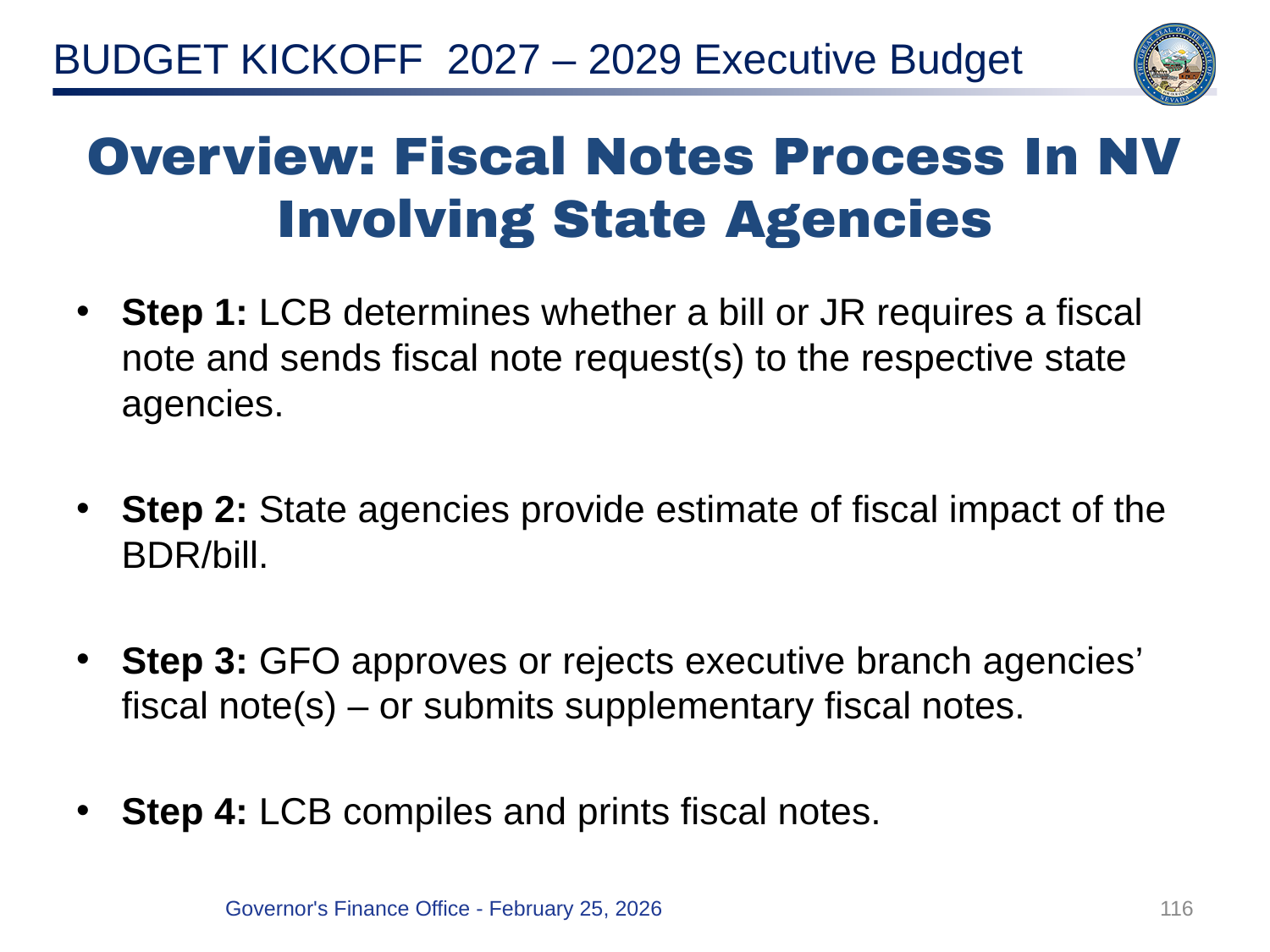

# Overview: Fiscal Notes Process In NV Involving State Agencies
Step 1: LCB determines whether a bill or JR requires a fiscal note and sends fiscal note request(s) to the respective state agencies.

Step 2: State agencies provide estimate of fiscal impact of the BDR/bill.

Step 3: GFO approves or rejects executive branch agencies’ fiscal note(s) – or submits supplementary fiscal notes.

Step 4: LCB compiles and prints fiscal notes.

116
Governor's Finance Office - February 25, 2026